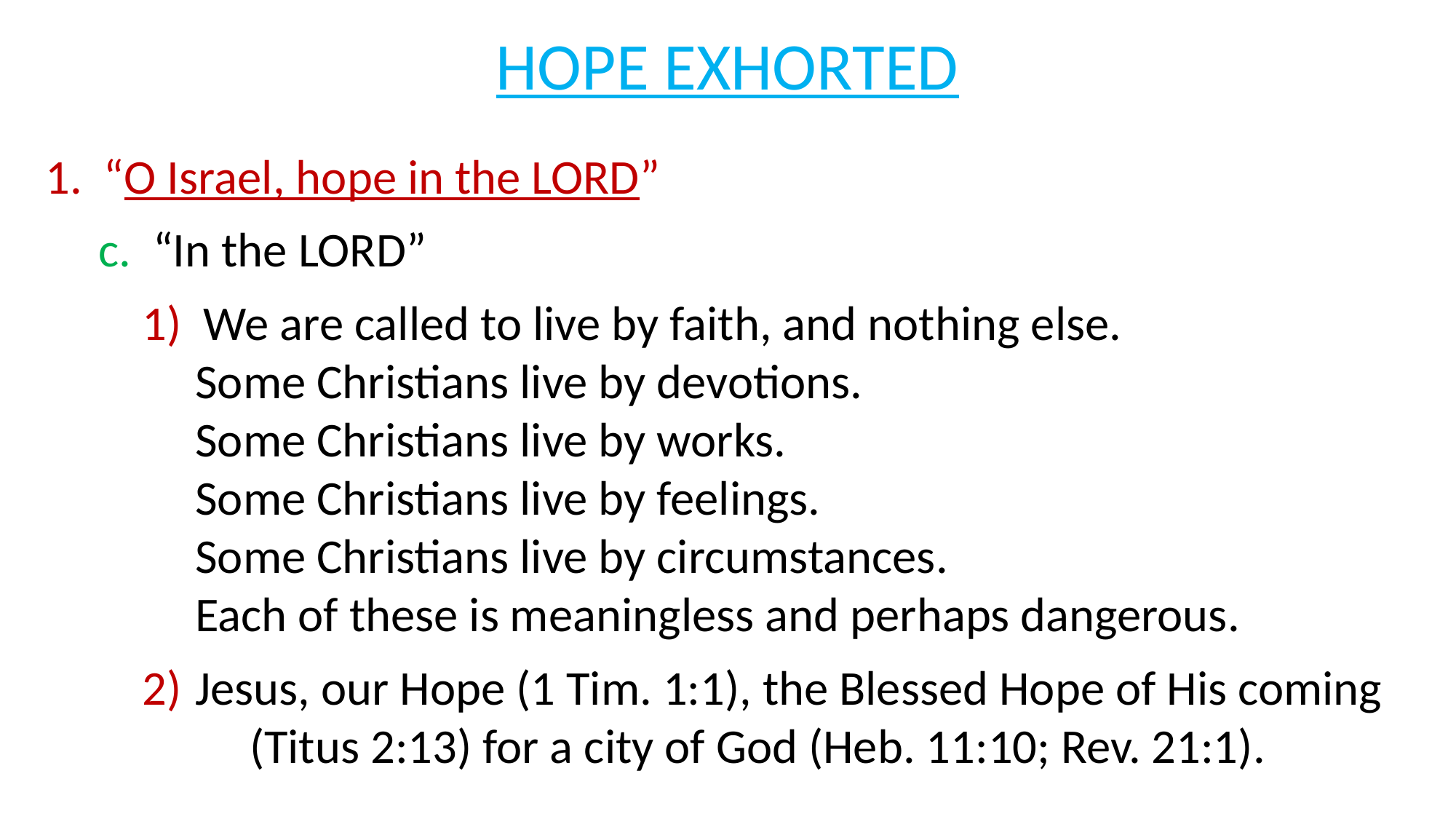

# HOPE EXHORTED
1.  “O Israel, hope in the LORD”
c.  “In the LORD”
1)  We are called to live by faith, and nothing else.
Some Christians live by devotions.
Some Christians live by works.
Some Christians live by feelings.
Some Christians live by circumstances.
Each of these is meaningless and perhaps dangerous.
2)	Jesus, our Hope (1 Tim. 1:1), the Blessed Hope of His coming      (Titus 2:13) for a city of God (Heb. 11:10; Rev. 21:1).